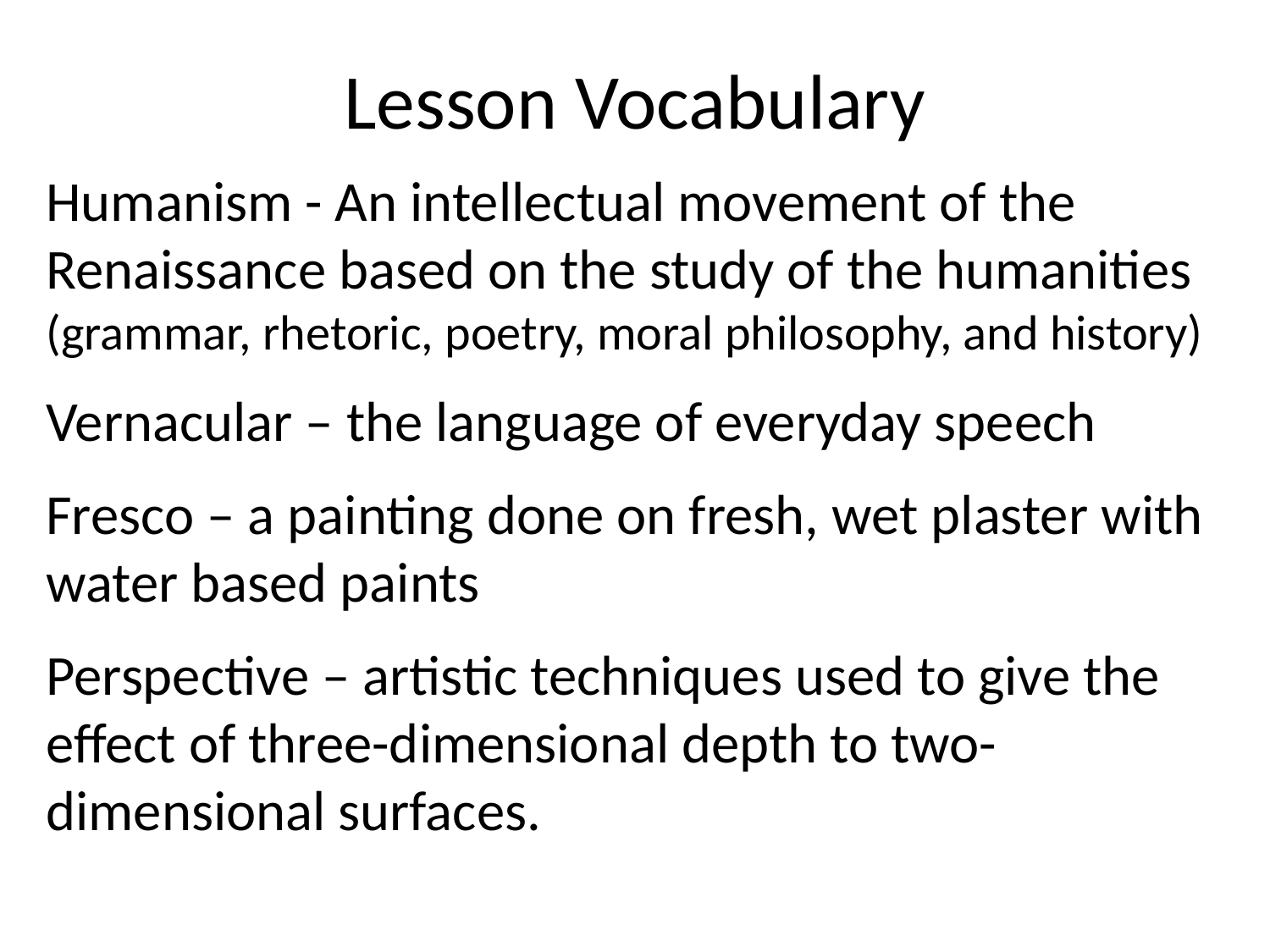

# Lesson Vocabulary
Humanism - An intellectual movement of the Renaissance based on the study of the humanities (grammar, rhetoric, poetry, moral philosophy, and history)

Vernacular – the language of everyday speech

Fresco – a painting done on fresh, wet plaster with water based paints

Perspective – artistic techniques used to give the effect of three-dimensional depth to two-dimensional surfaces.